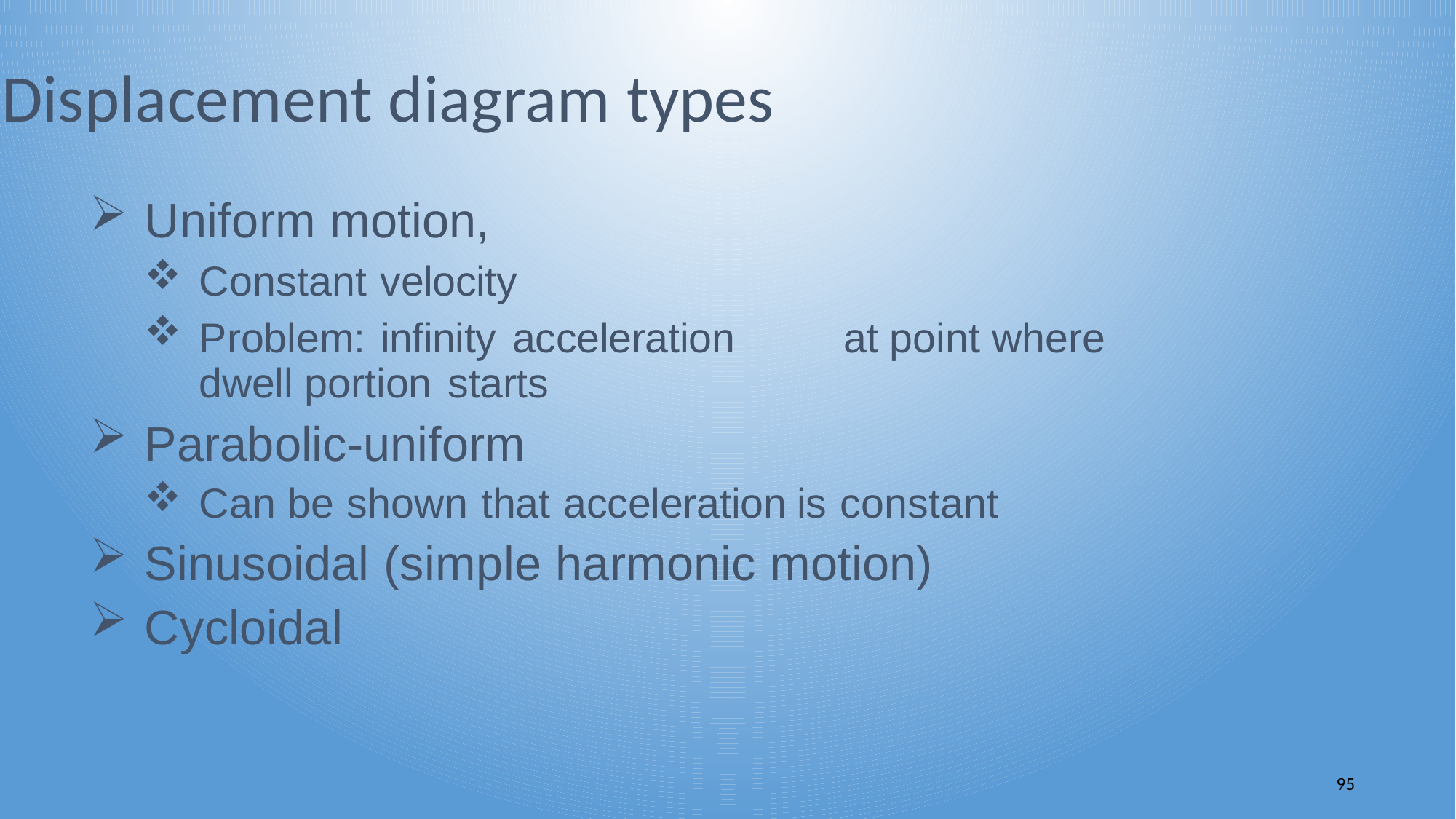

# Displacement diagram types
Uniform motion,
Constant velocity
Problem: infinity acceleration	at point where  dwell portion starts
Parabolic-uniform
Can be shown that acceleration is constant
Sinusoidal (simple harmonic motion)
Cycloidal
95